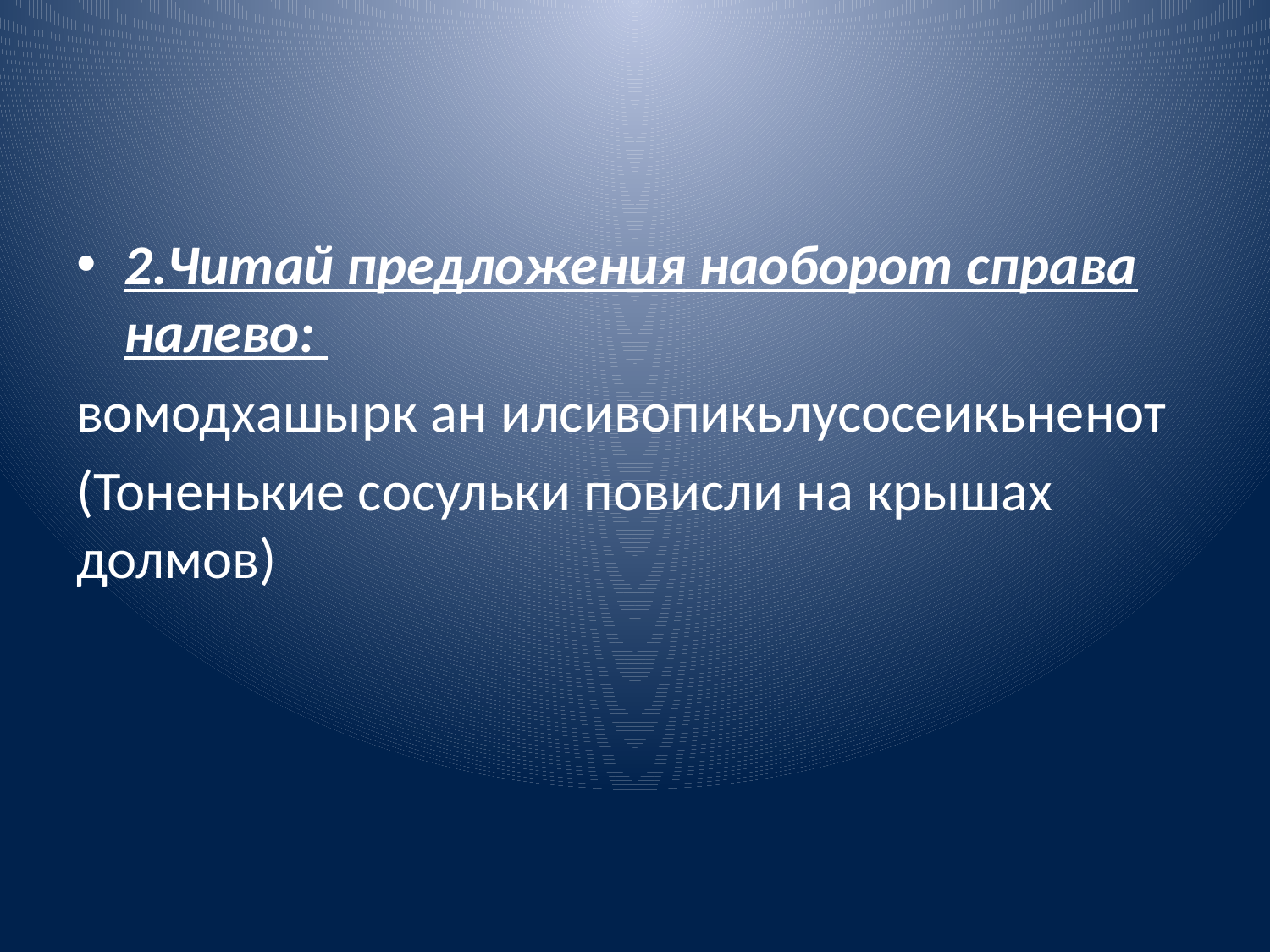

2.Читай предложения наоборот справа налево:
вомодхашырк ан илсивопикьлусосеикьненот
(Тоненькие сосульки повисли на крышах долмов)